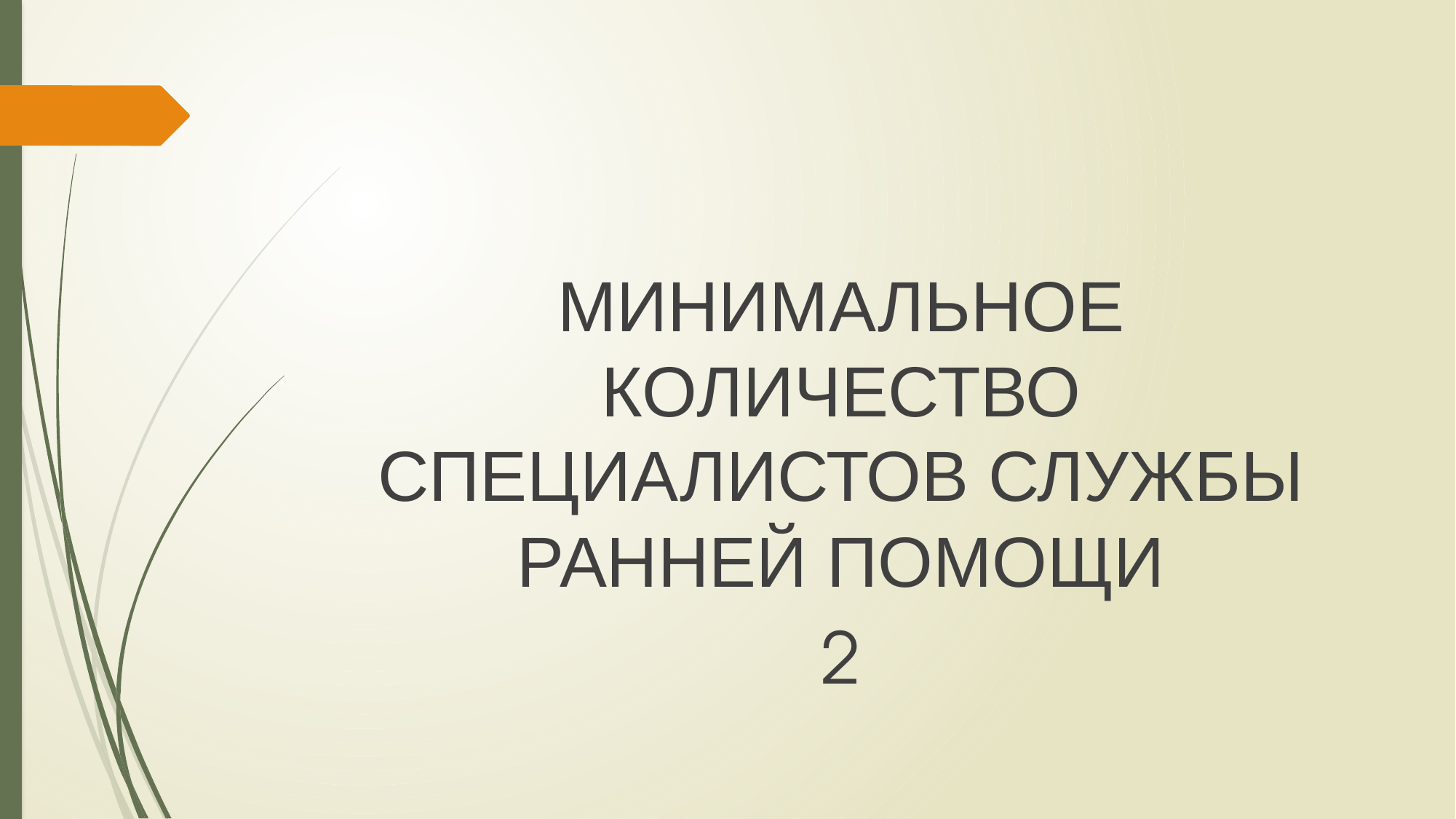

#
МИНИМАЛЬНОЕ КОЛИЧЕСТВО СПЕЦИАЛИСТОВ СЛУЖБЫ РАННЕЙ ПОМОЩИ
2